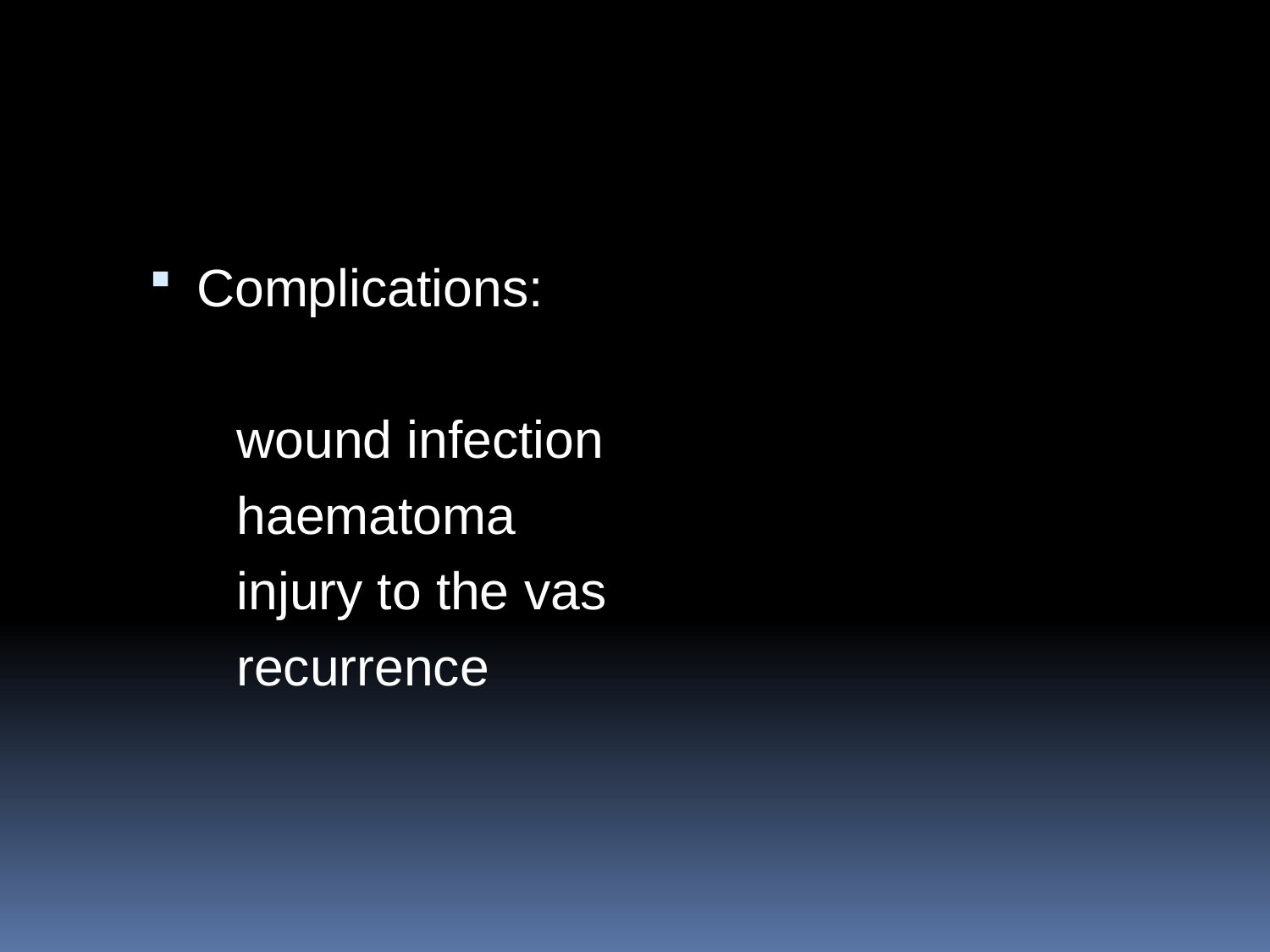

#
Complications:

      wound infection
      haematoma
      injury to the vas
      recurrence